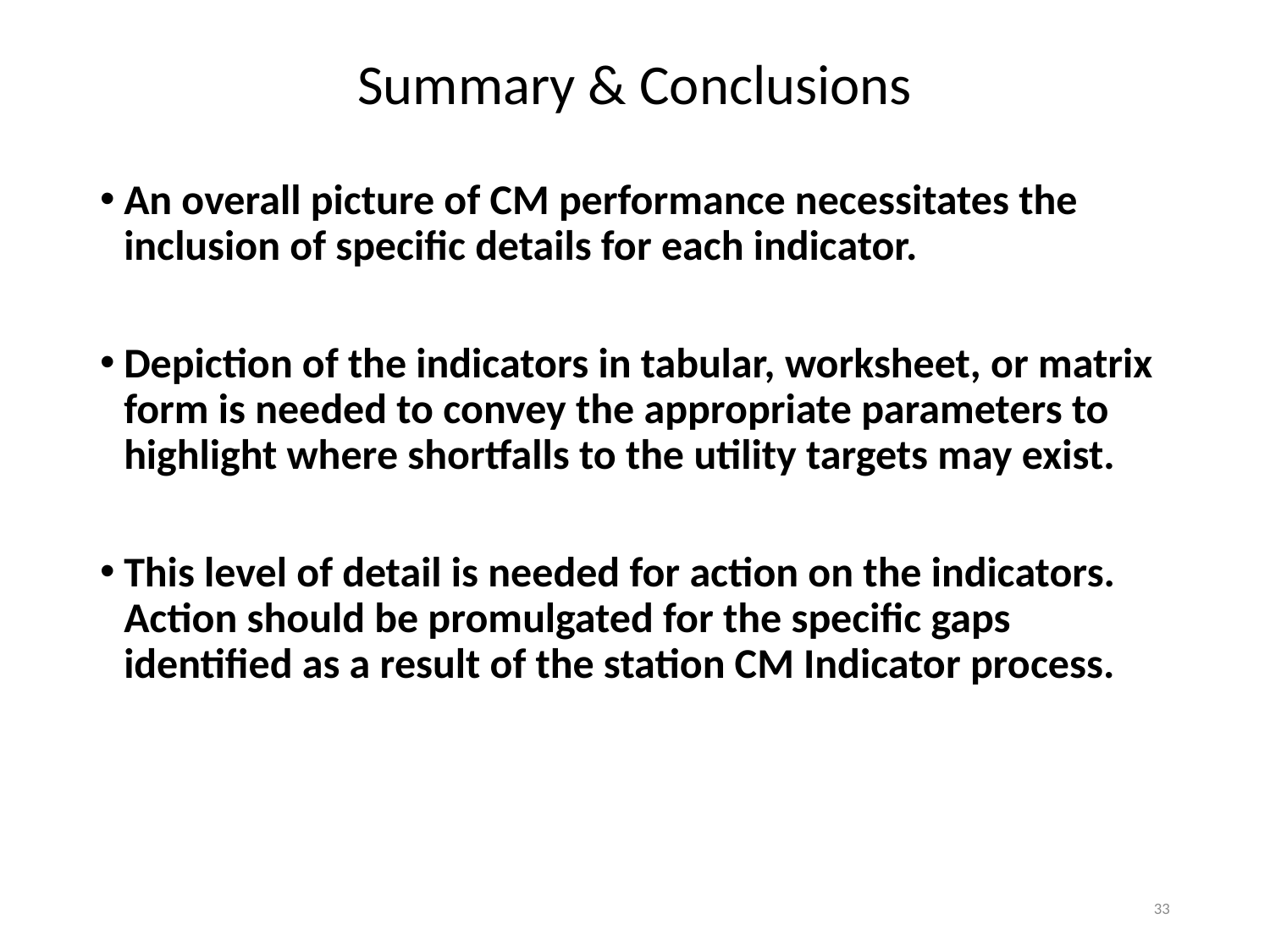

# Summary & Conclusions
An overall picture of CM performance necessitates the inclusion of specific details for each indicator.

Depiction of the indicators in tabular, worksheet, or matrix form is needed to convey the appropriate parameters to highlight where shortfalls to the utility targets may exist.

This level of detail is needed for action on the indicators.  Action should be promulgated for the specific gaps identified as a result of the station CM Indicator process.

33